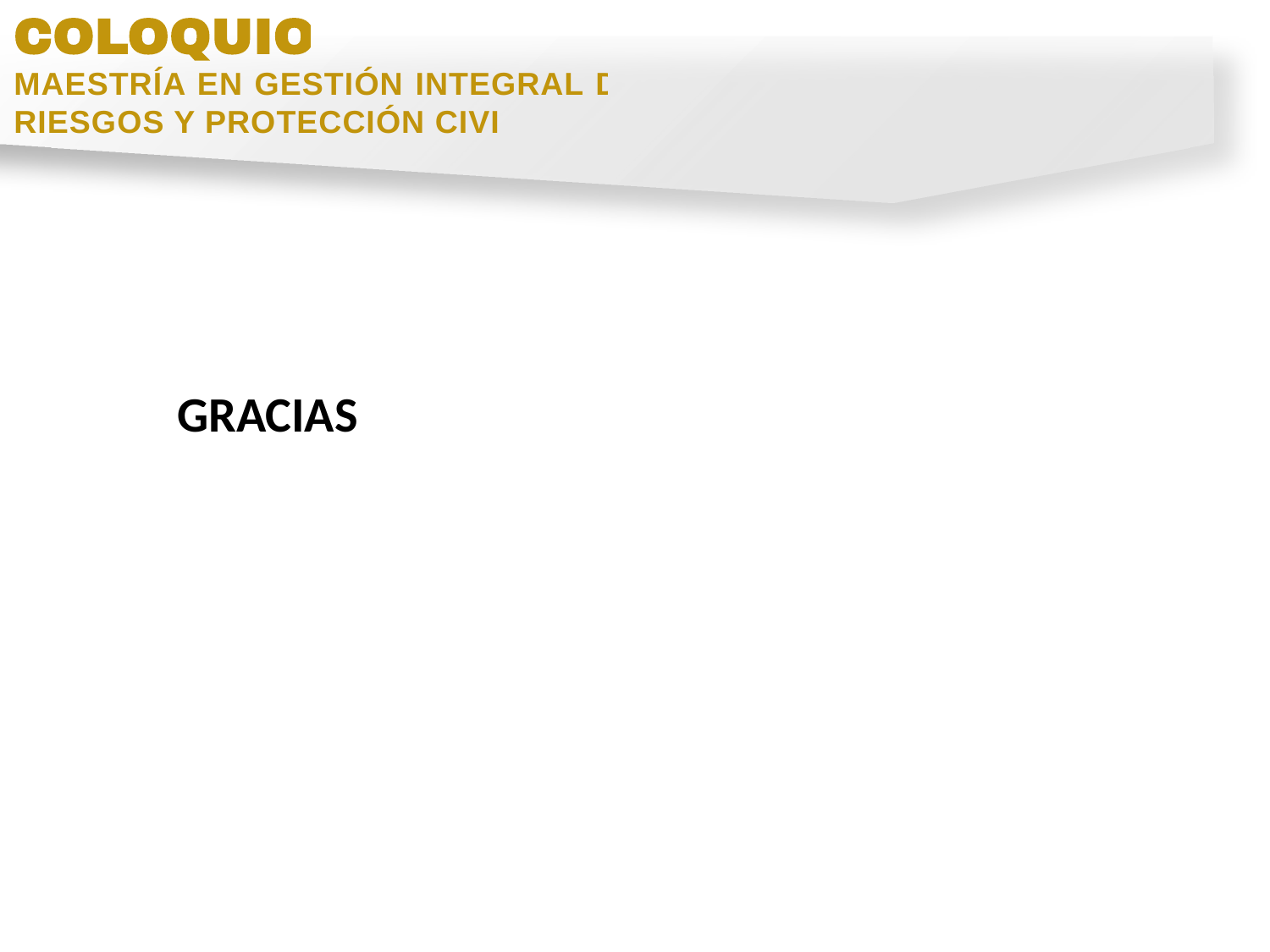

COLOQUIO
MAESTRÍA EN GESTIÓN INTEGRAL DE RIESGOS Y PROTECCIÓN CIVIL

GRACIAS